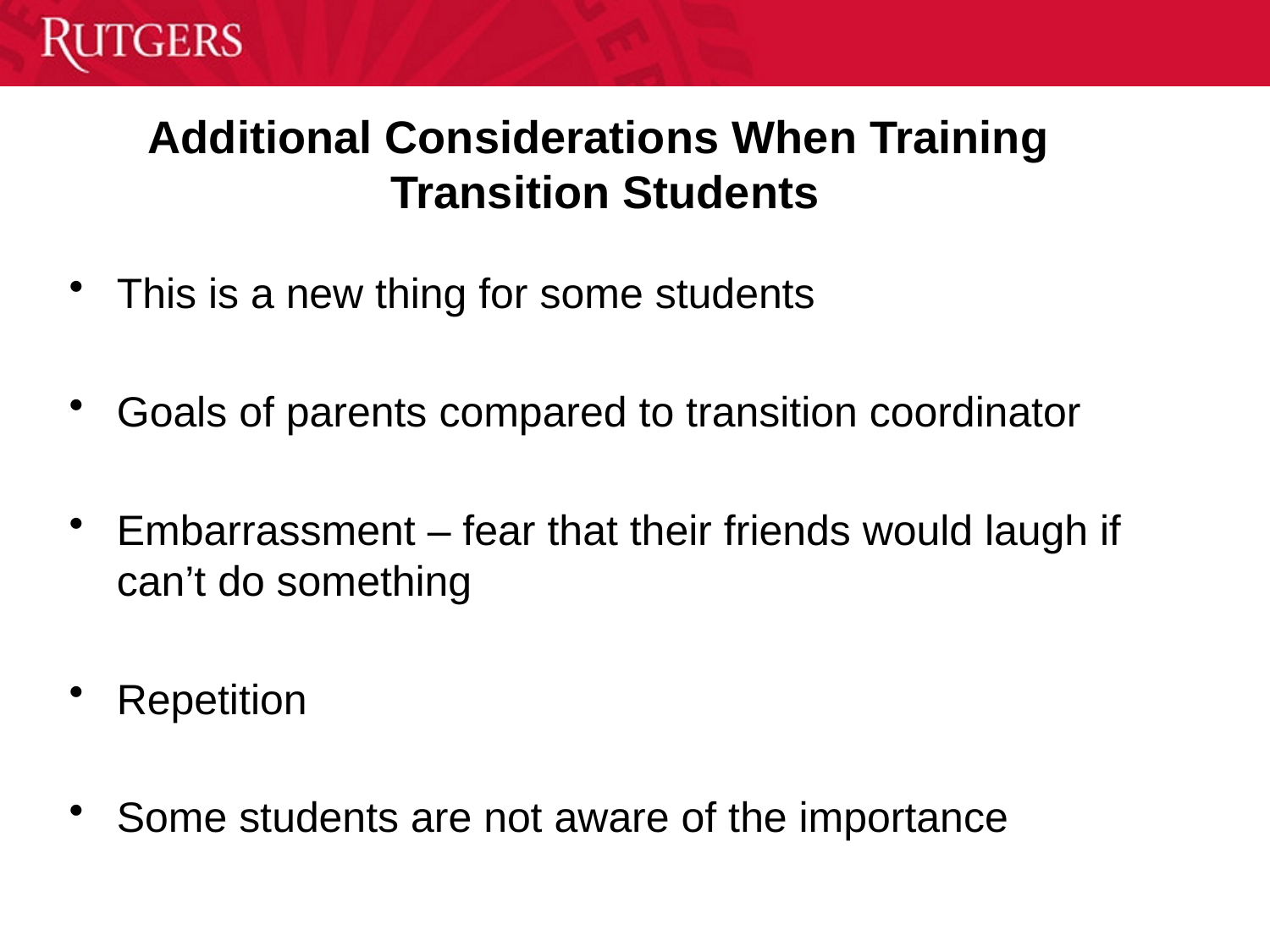

# Additional Considerations When Training Transition Students
This is a new thing for some students

Goals of parents compared to transition coordinator

Embarrassment – fear that their friends would laugh if can’t do something

Repetition

Some students are not aware of the importance